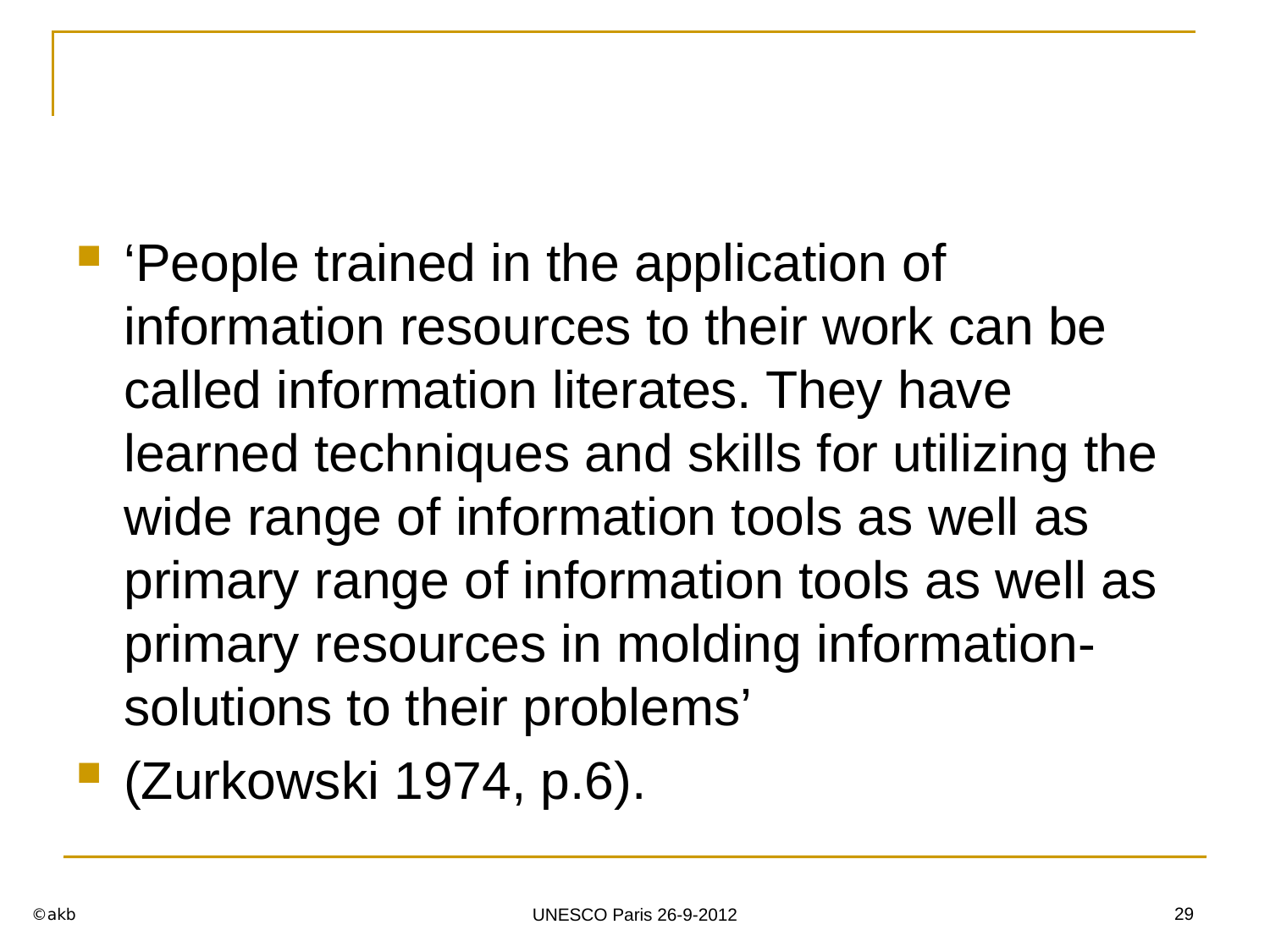

#
‘People trained in the application of information resources to their work can be called information literates. They have learned techniques and skills for utilizing the wide range of information tools as well as primary range of information tools as well as primary resources in molding information-solutions to their problems’
(Zurkowski 1974, p.6).

©akb
29
UNESCO Paris 26-9-2012